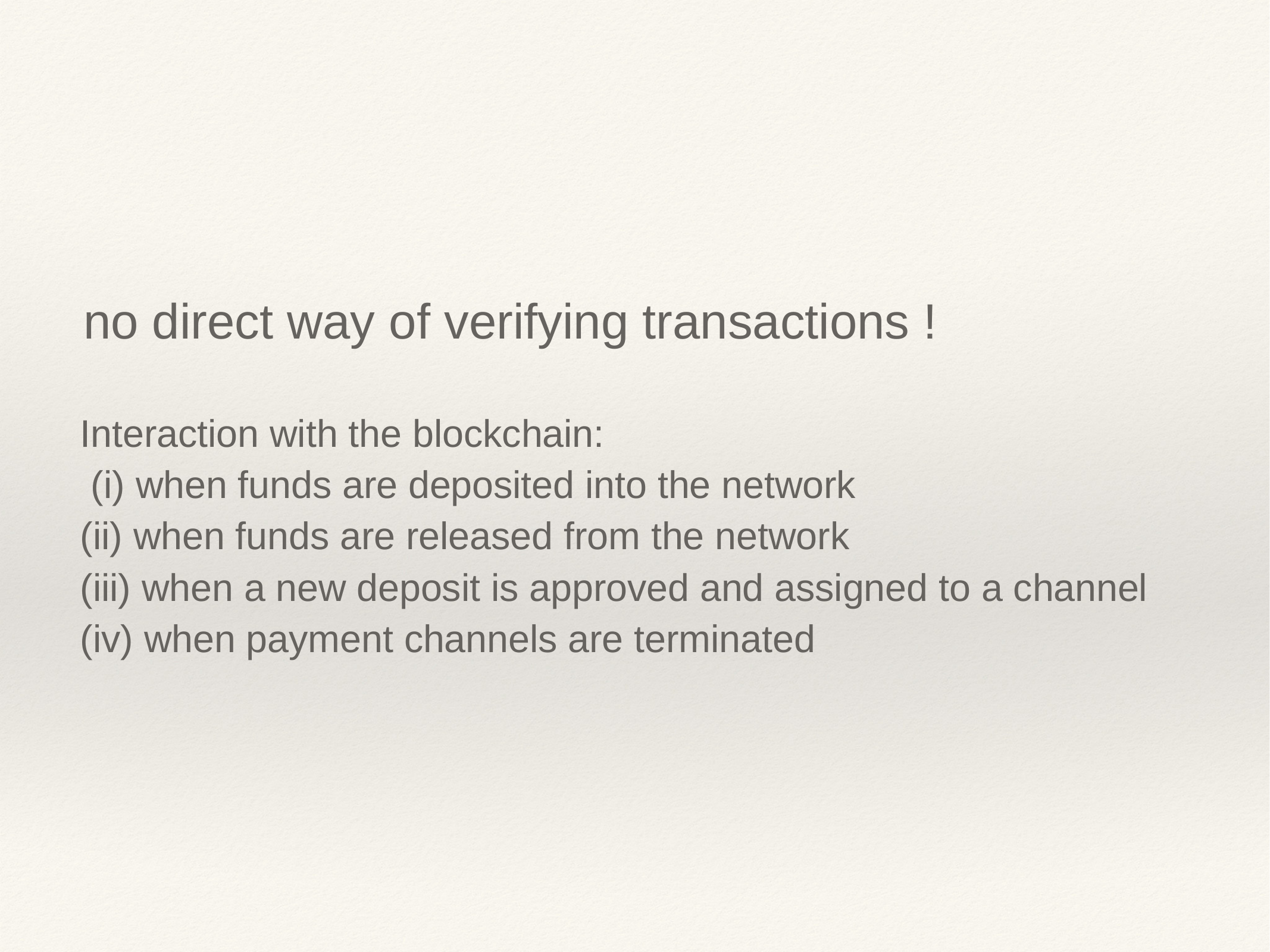

no direct way of verifying transactions !
# Interaction with the blockchain:
 (i) when funds are deposited into the network
(ii) when funds are released from the network
(iii) when a new deposit is approved and assigned to a channel
(iv) when payment channels are terminated
8